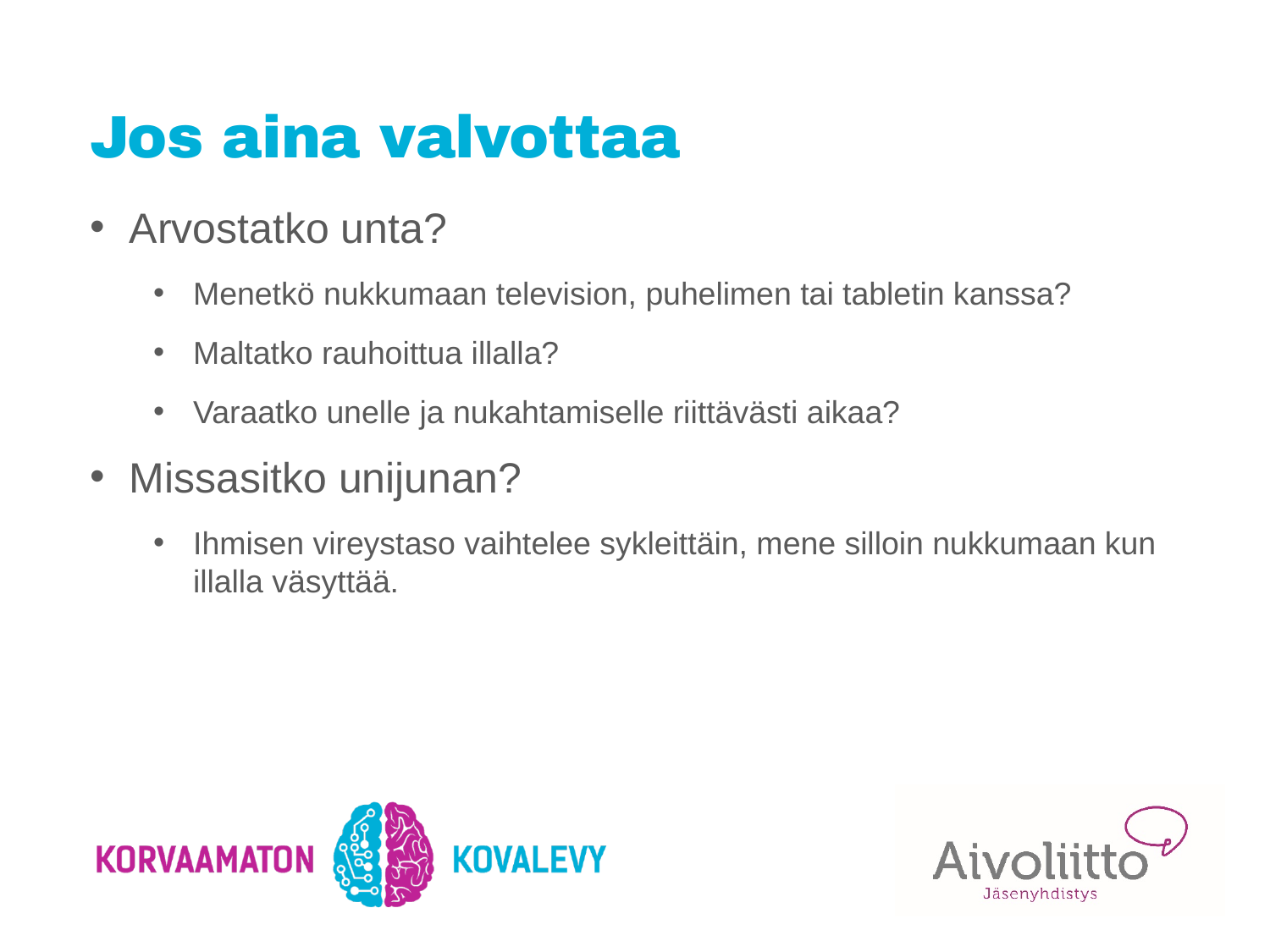

# Jos aina valvottaa
Arvostatko unta?
Menetkö nukkumaan television, puhelimen tai tabletin kanssa?
Maltatko rauhoittua illalla?
Varaatko unelle ja nukahtamiselle riittävästi aikaa?
Missasitko unijunan?
Ihmisen vireystaso vaihtelee sykleittäin, mene silloin nukkumaan kun illalla väsyttää.